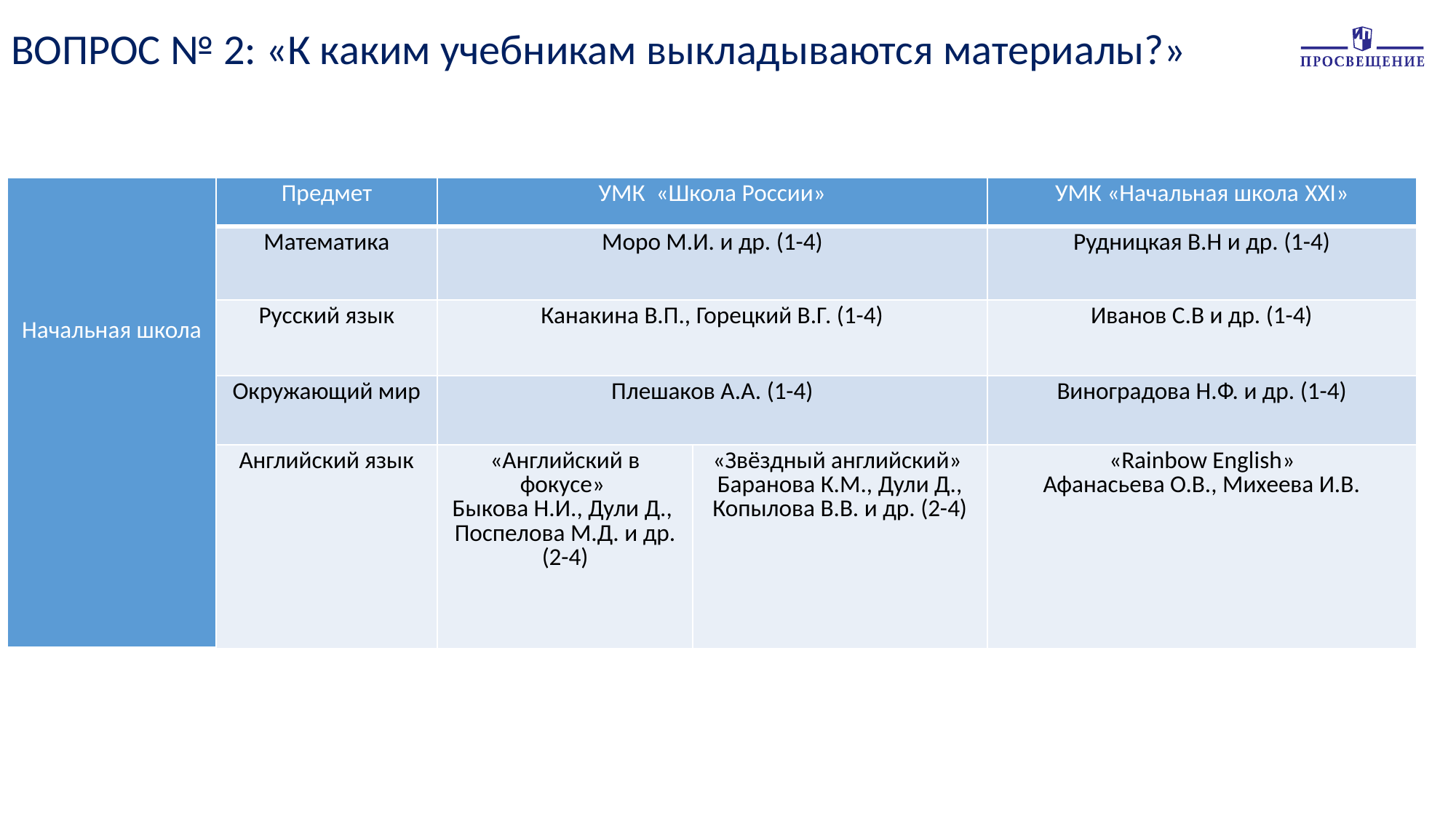

ВОПРОС № 2: «К каким учебникам выкладываются материалы?»

| Начальная школа | Предмет | УМК «Школа России» |  | УМК «Начальная школа XXI» |
| --- | --- | --- | --- | --- |
|  | Математика | Моро М.И. и др. (1-4) |  | Рудницкая В.Н и др. (1-4) |
|  | Русский язык | Канакина В.П., Горецкий В.Г. (1-4) |  | Иванов С.В и др. (1-4) |
|  | Окружающий мир | Плешаков А.А. (1-4) |  | Виноградова Н.Ф. и др. (1-4) |
|  | Английский язык | «Английский в фокусе» Быкова Н.И., Дули Д., Поспелова М.Д. и др. (2-4) | «Звёздный английский» Баранова К.М., Дули Д., Копылова В.В. и др. (2-4) | «Rainbow English» Афанасьева О.В., Михеева И.В. |